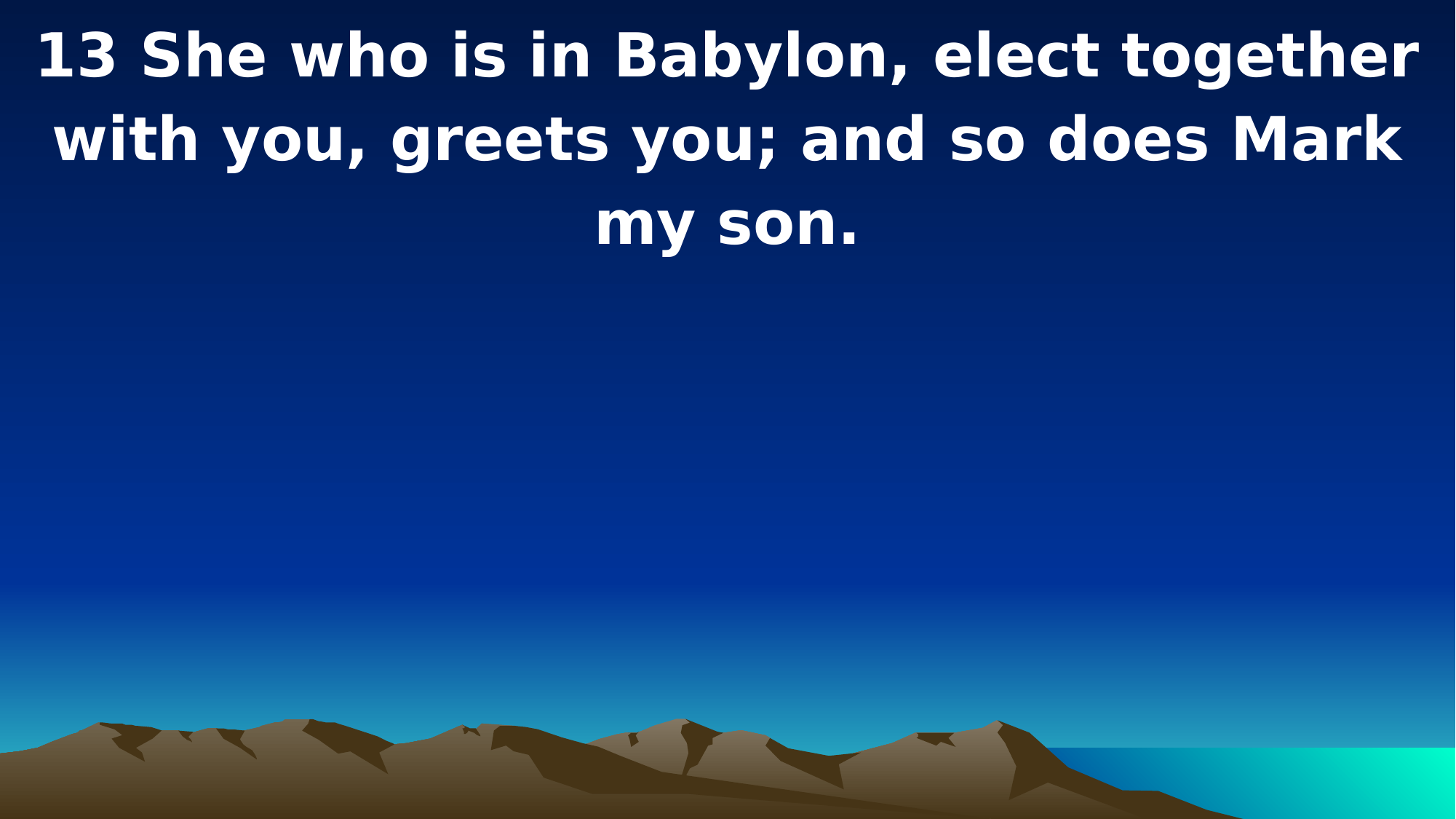

13 She who is in Babylon, elect together with you, greets you; and so does Mark my son.